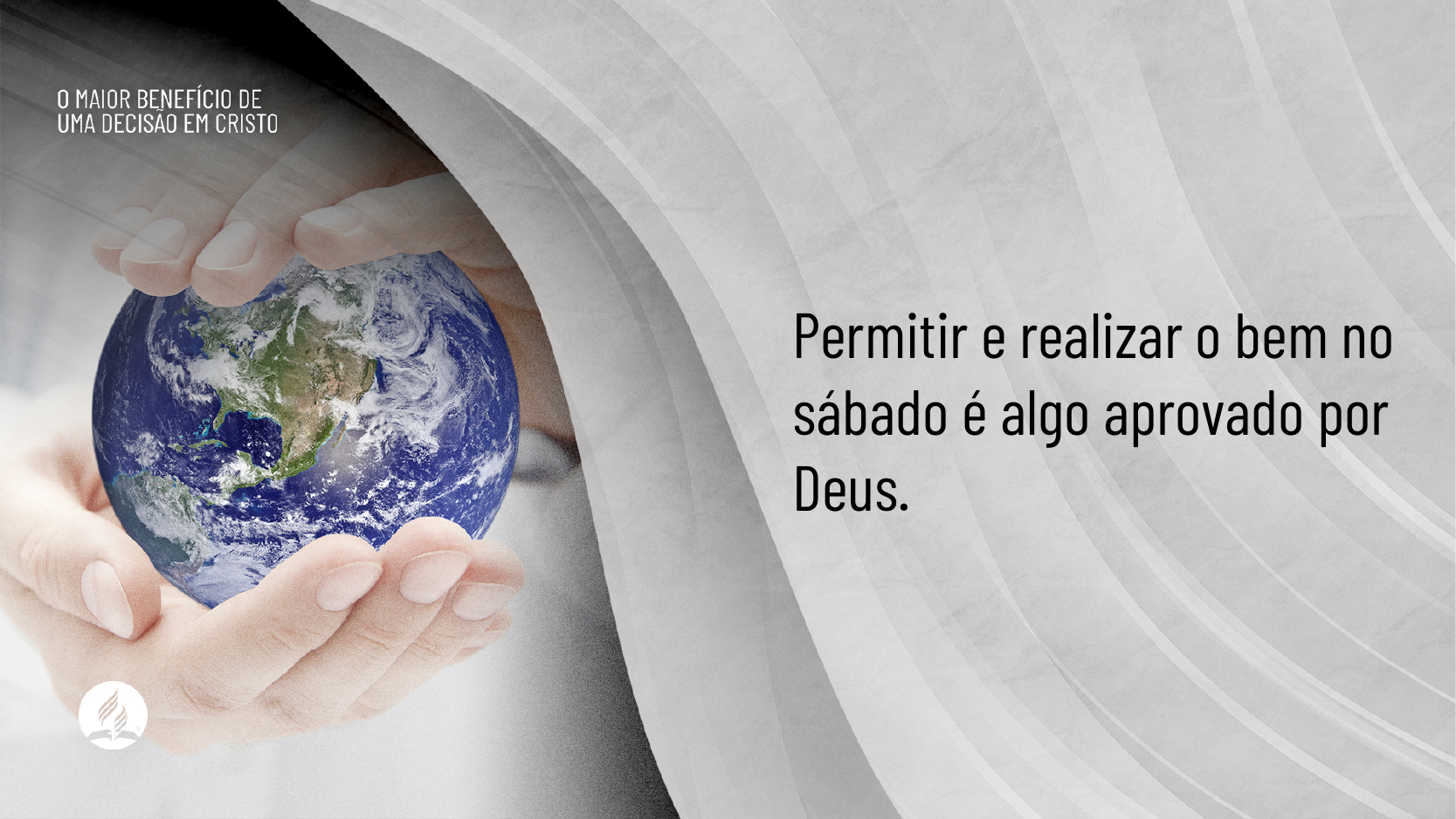

Permitir e realizar o bem no sábado é algo aprovado por Deus.